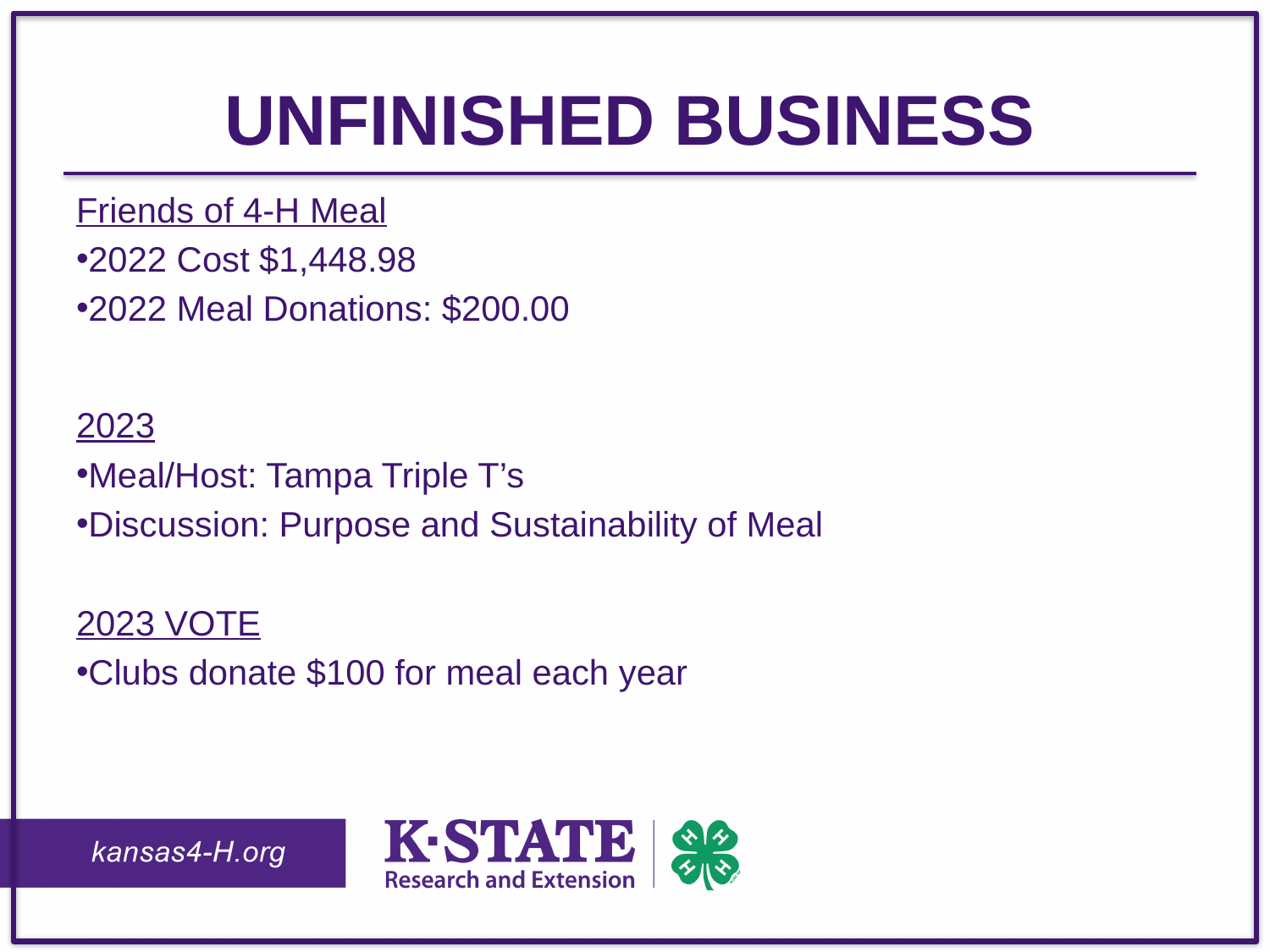

# Unfinished Business
Friends of 4-H Meal
2022 Cost $1,448.98
2022 Meal Donations: $200.00

2023
Meal/Host: Tampa Triple T’s
Discussion: Purpose and Sustainability of Meal

2023 VOTE
Clubs donate $100 for meal each year